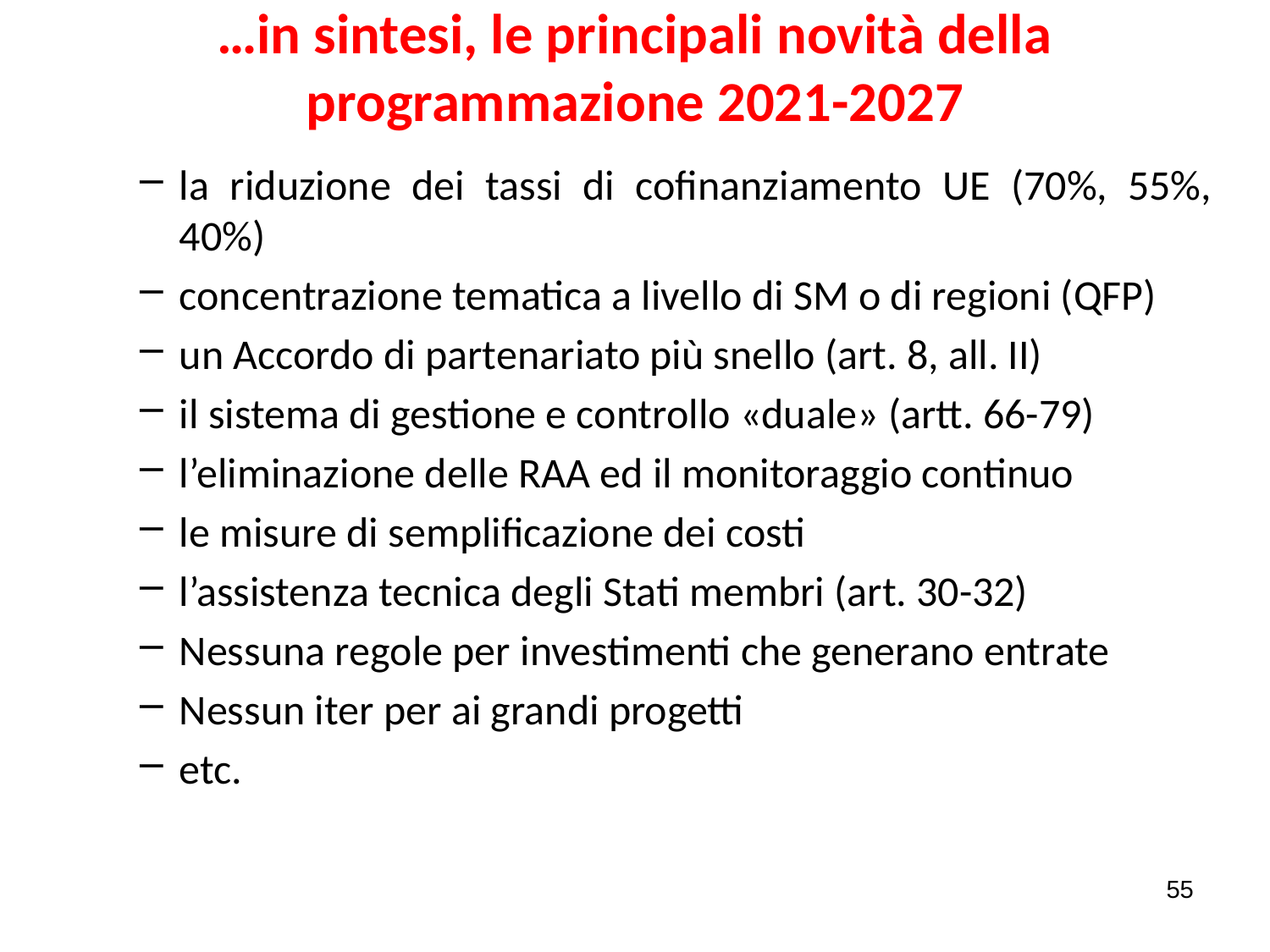

# …in sintesi, le principali novità della programmazione 2021-2027
la riduzione dei tassi di cofinanziamento UE (70%, 55%, 40%)
concentrazione tematica a livello di SM o di regioni (QFP)
un Accordo di partenariato più snello (art. 8, all. II)
il sistema di gestione e controllo «duale» (artt. 66-79)
l’eliminazione delle RAA ed il monitoraggio continuo
le misure di semplificazione dei costi
l’assistenza tecnica degli Stati membri (art. 30-32)
Nessuna regole per investimenti che generano entrate
Nessun iter per ai grandi progetti
etc.

55